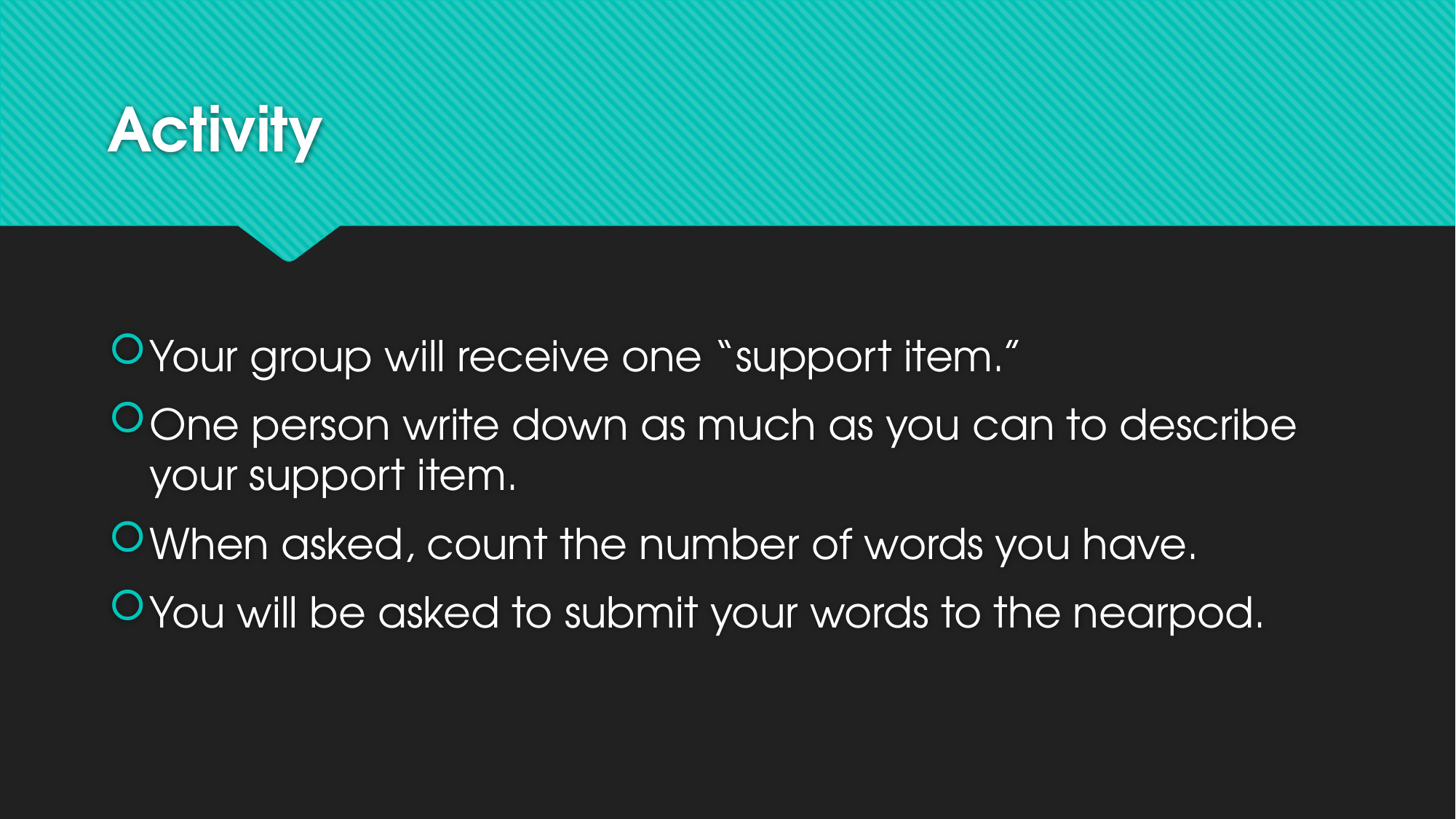

# Activity
Your group will receive one “support item.”
One person write down as much as you can to describe your support item.
When asked, count the number of words you have.
You will be asked to submit your words to the nearpod.